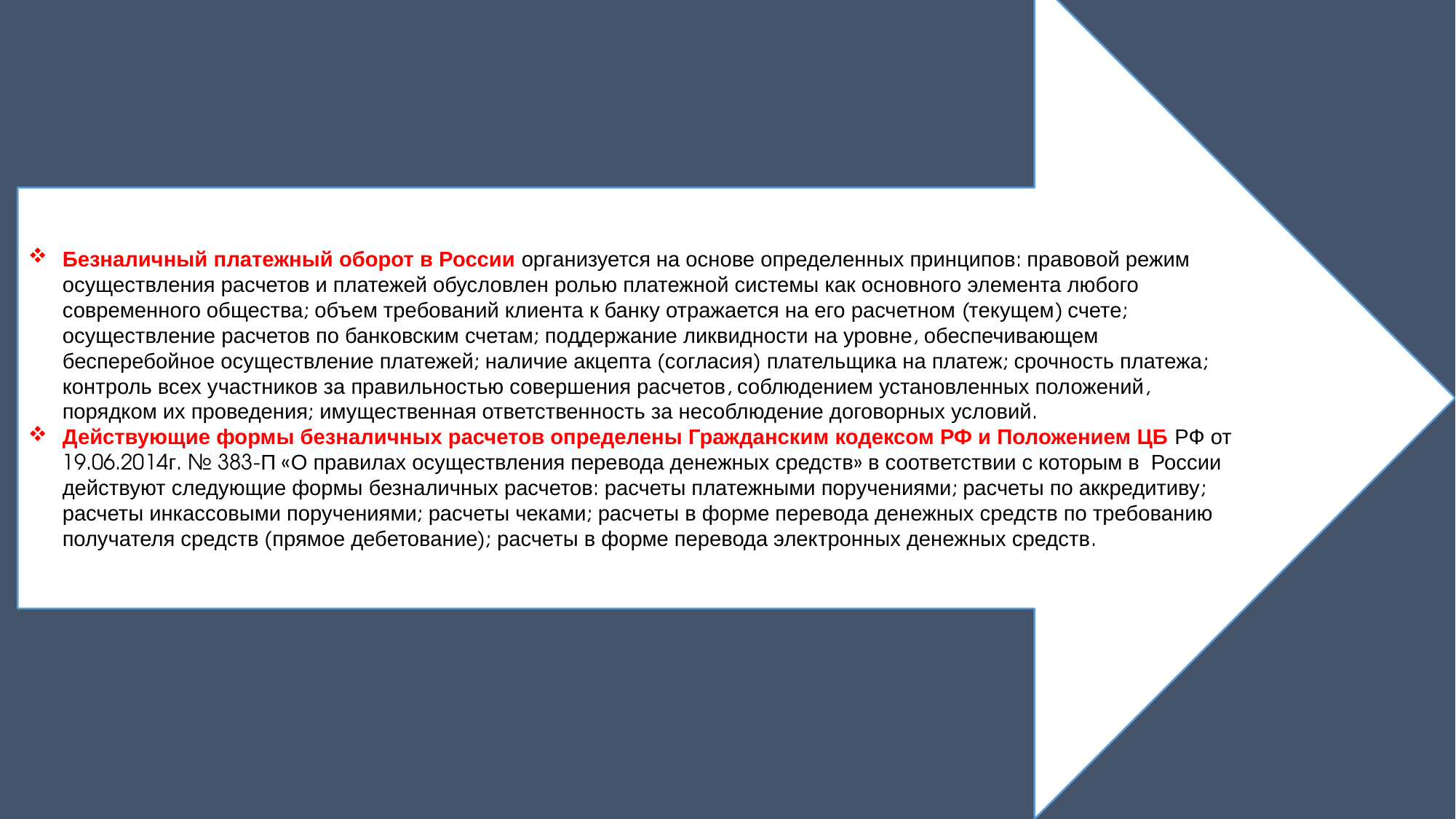

Безналичный платежный оборот в России организуется на основе определенных принципов: правовой режим осуществления расчетов и платежей обусловлен ролью платежной системы как основного элемента любого современного общества; объем требований клиента к банку отражается на его расчетном (текущем) счете; осуществление расчетов по банковским счетам; поддержание ликвидности на уровне, обеспечивающем бесперебойное осуществление платежей; наличие акцепта (согласия) плательщика на платеж; срочность платежа; контроль всех участников за правильностью совершения расчетов, соблюдением установленных положений, порядком их проведения; имущественная ответственность за несоблюдение договорных условий.
Действующие формы безналичных расчетов определены Гражданским кодексом РФ и Положением ЦБ РФ от 19.06.2014г. № 383-П «О правилах осуществления перевода денежных средств» в соответствии с которым в  России действуют следующие формы безналичных расчетов: расчеты платежными поручениями; расчеты по аккредитиву; расчеты инкассовыми поручениями; расчеты чеками; расчеты в форме перевода денежных средств по требованию получателя средств (прямое дебетование); расчеты в форме перевода электронных денежных средств.